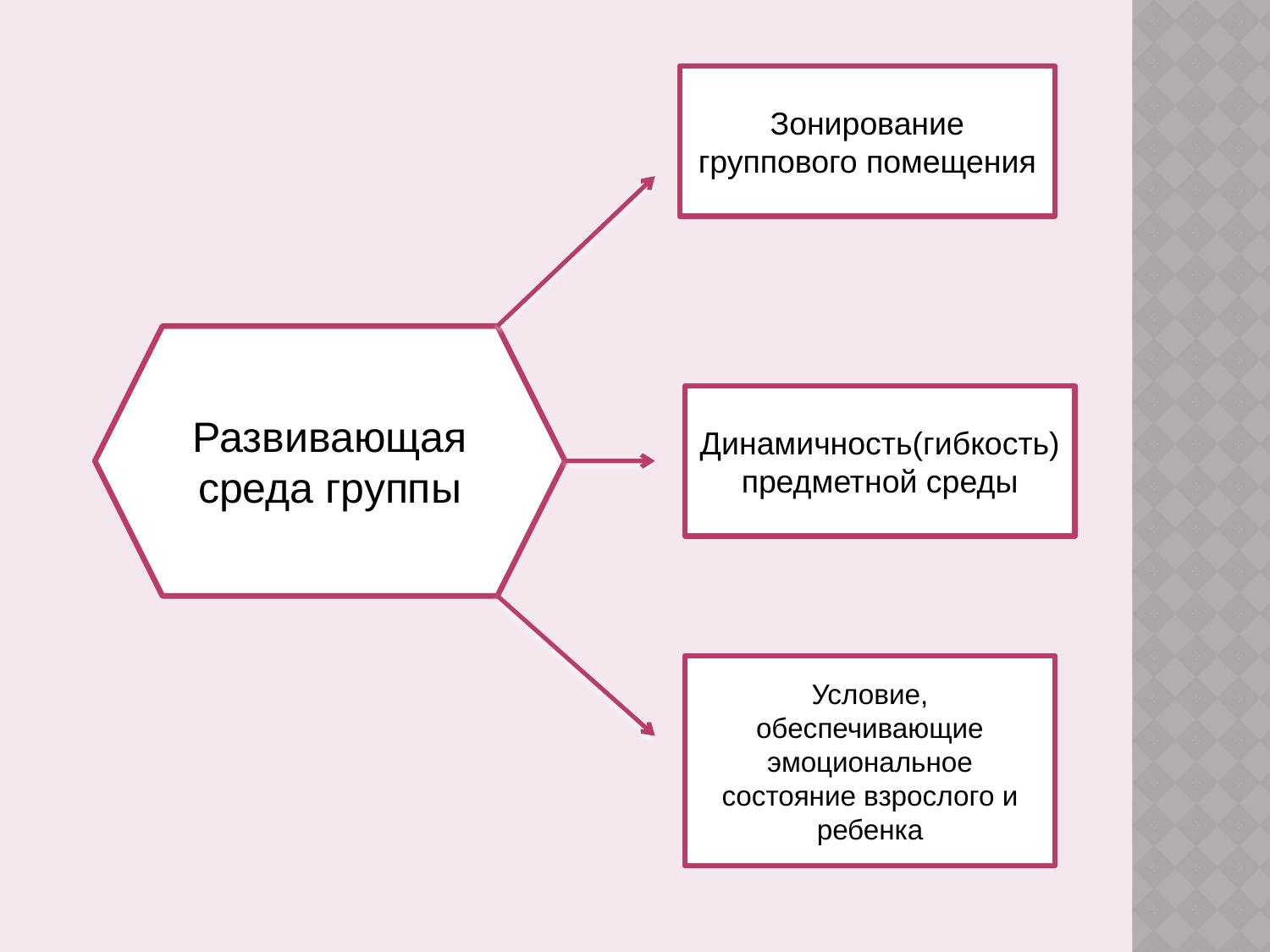

Зонирование группового помещения
Развивающая среда группы
Динамичность(гибкость) предметной среды
Условие, обеспечивающие эмоциональное состояние взрослого и ребенка